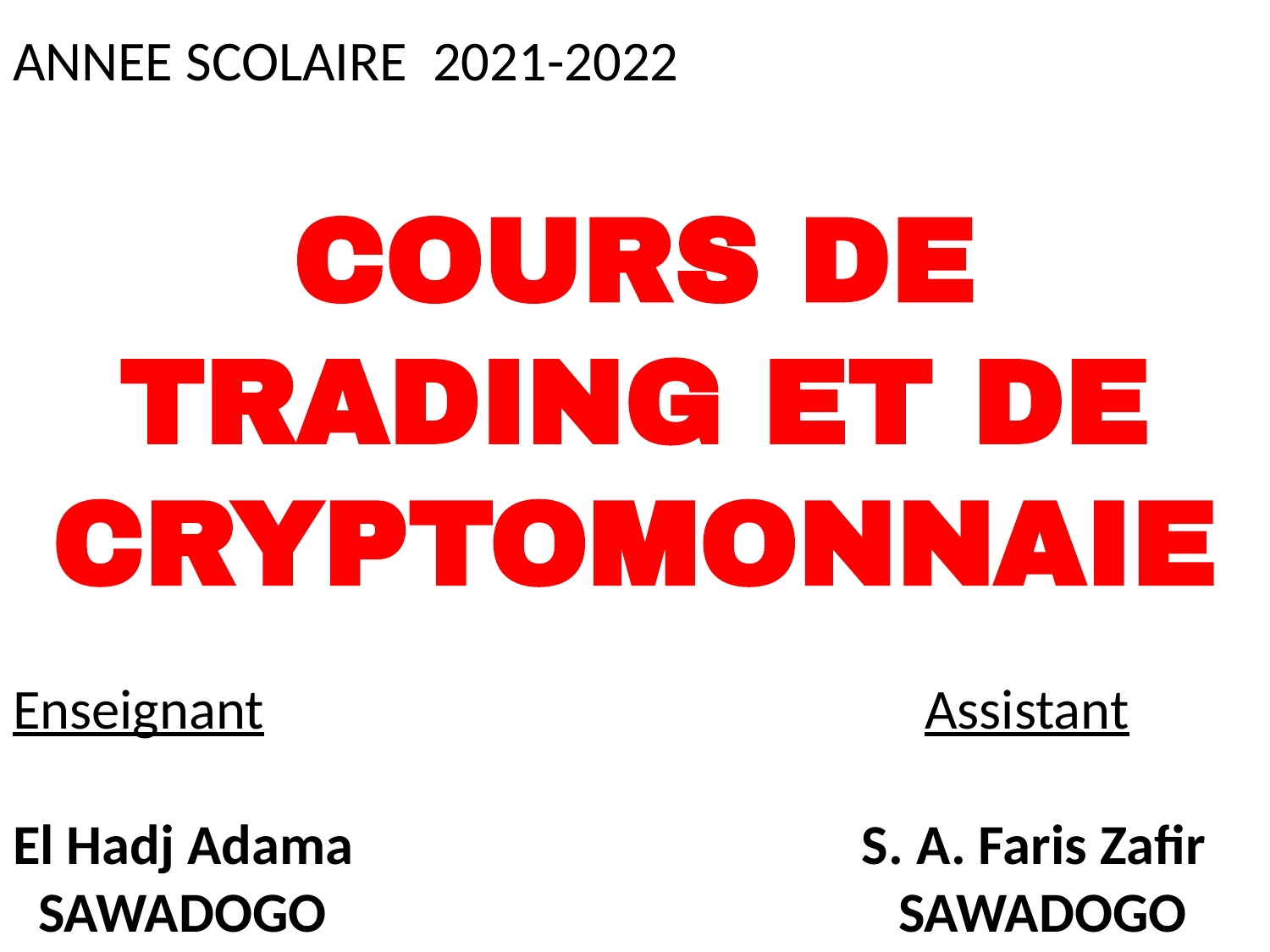

# ANNEE SCOLAIRE  2021-2022
COURS DE TRADING ET DE CRYPTOMONNAIE
Enseignant                                                    Assistant

El Hadj Adama                                        S. A. Faris Zafir
  SAWADOGO                                             SAWADOGO